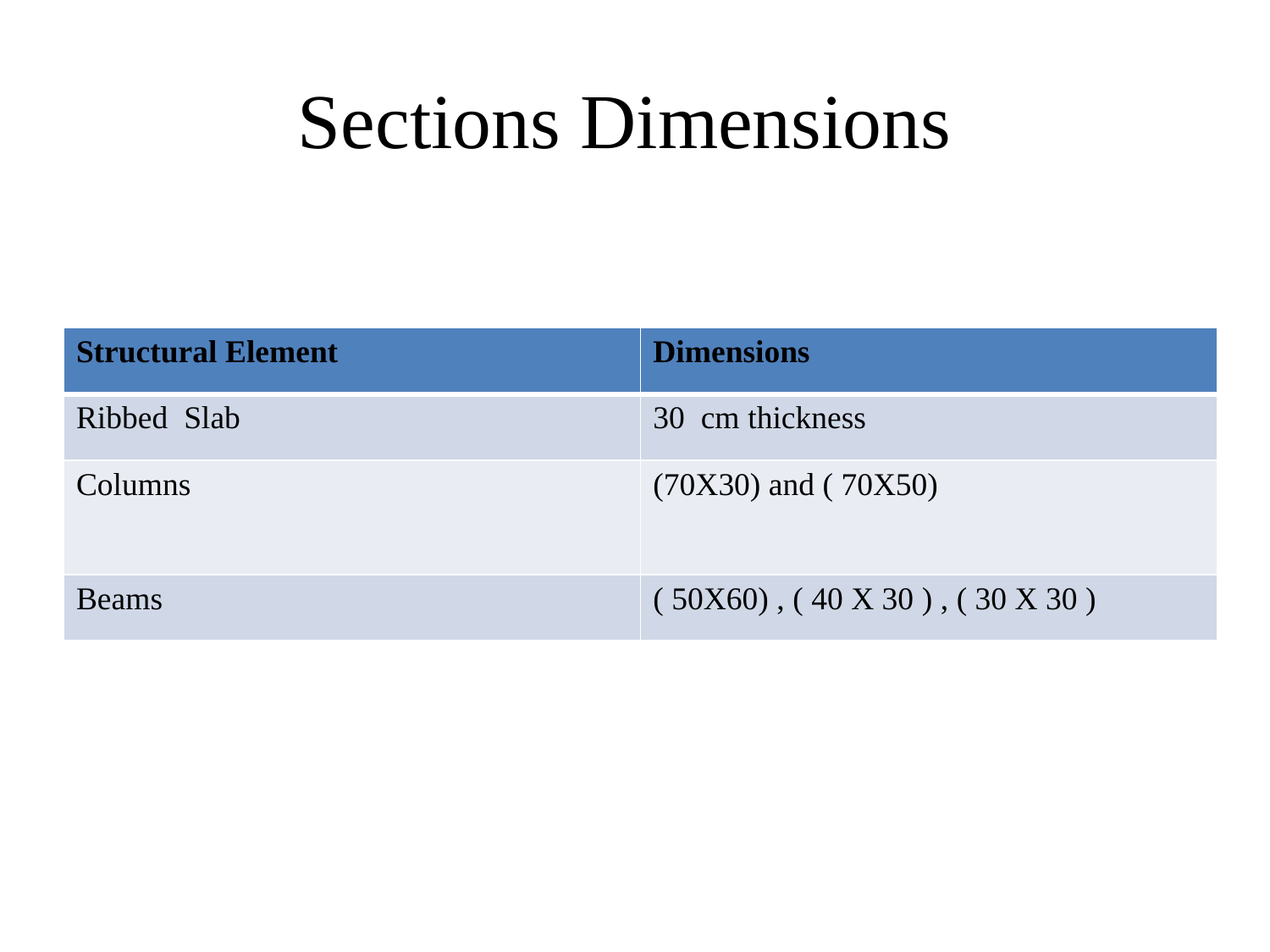

# Sections Dimensions
| Structural Element | Dimensions |
| --- | --- |
| Ribbed Slab | 30 cm thickness |
| Columns | (70X30) and ( 70X50) |
| Beams | ( 50X60) , ( 40 X 30 ) , ( 30 X 30 ) |